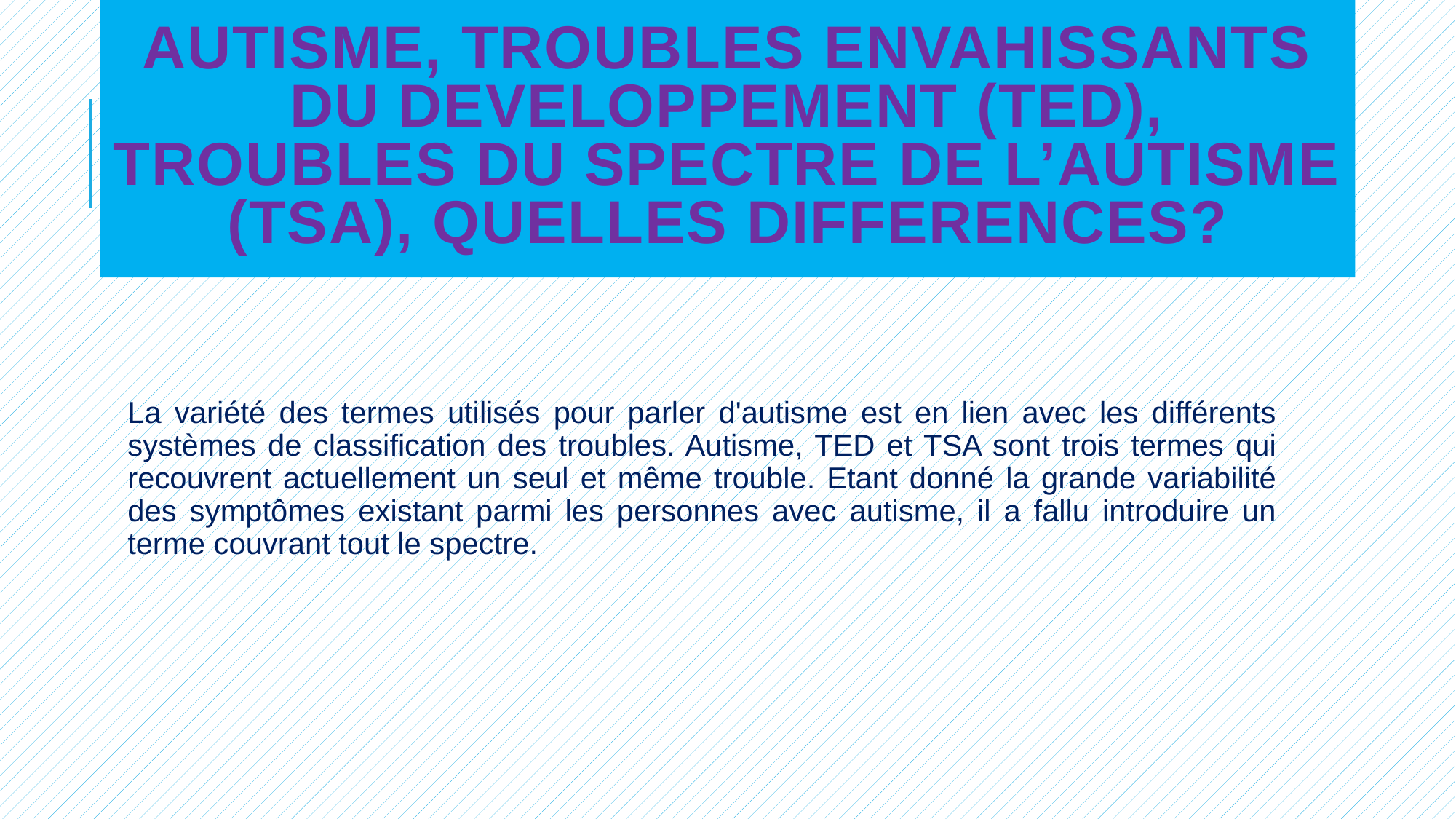

# AUTISME, TROUBLES ENVAHISSANTS DU DEVELOPPEMENT (TED), TROUBLES DU SPECTRE DE L’AUTISME (TSA), QUELLES DIFFERENCES?

La variété des termes utilisés pour parler d'autisme est en lien avec les différents systèmes de classification des troubles. Autisme, TED et TSA sont trois termes qui recouvrent actuellement un seul et même trouble. Etant donné la grande variabilité des symptômes existant parmi les personnes avec autisme, il a fallu introduire un terme couvrant tout le spectre.